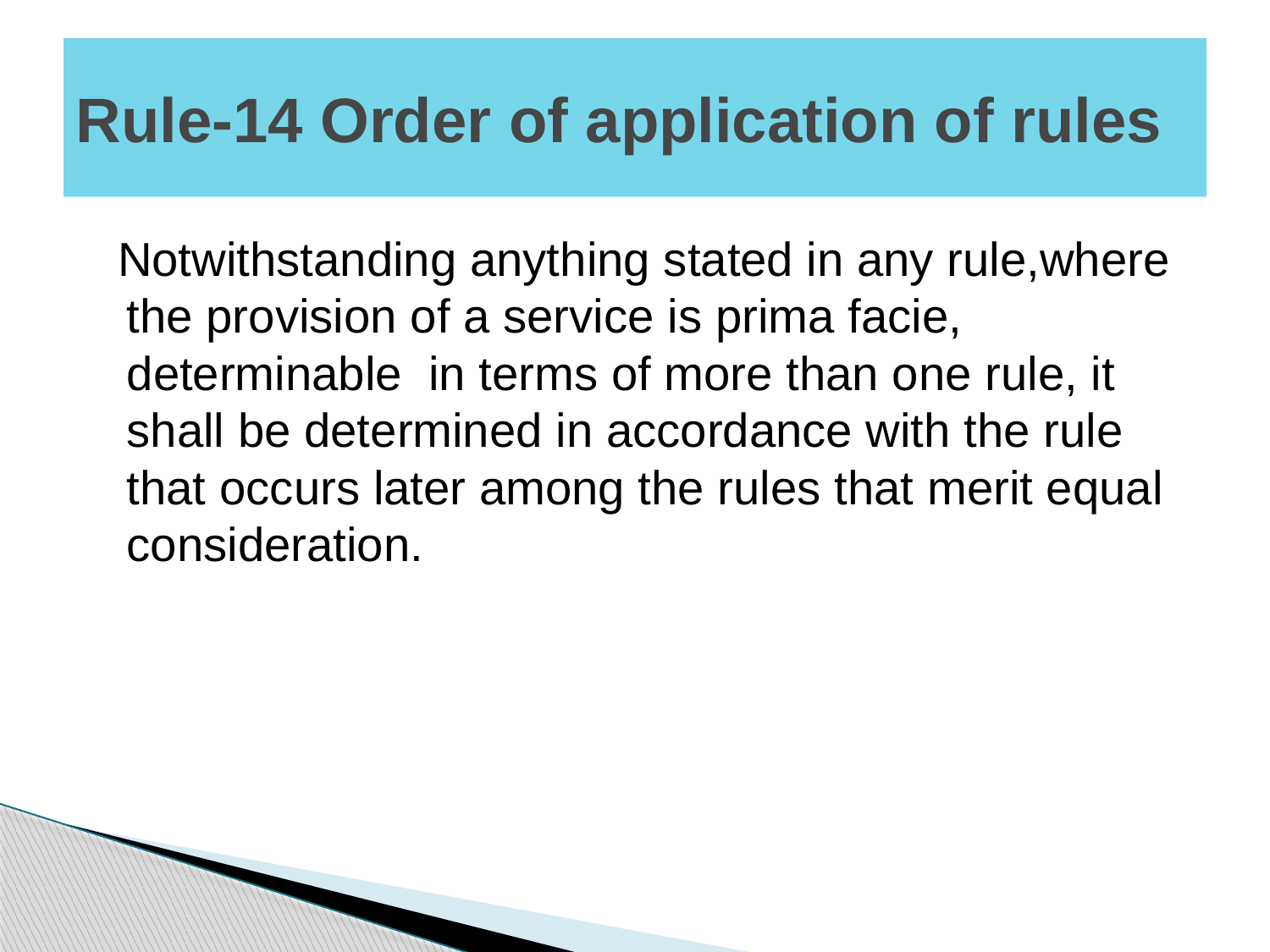

# Rule-14 Order of application of rules
  Notwithstanding anything stated in any rule,where the provision of a service is prima facie, determinable  in terms of more than one rule, it shall be determined in accordance with the rule that occurs later among the rules that merit equal consideration.